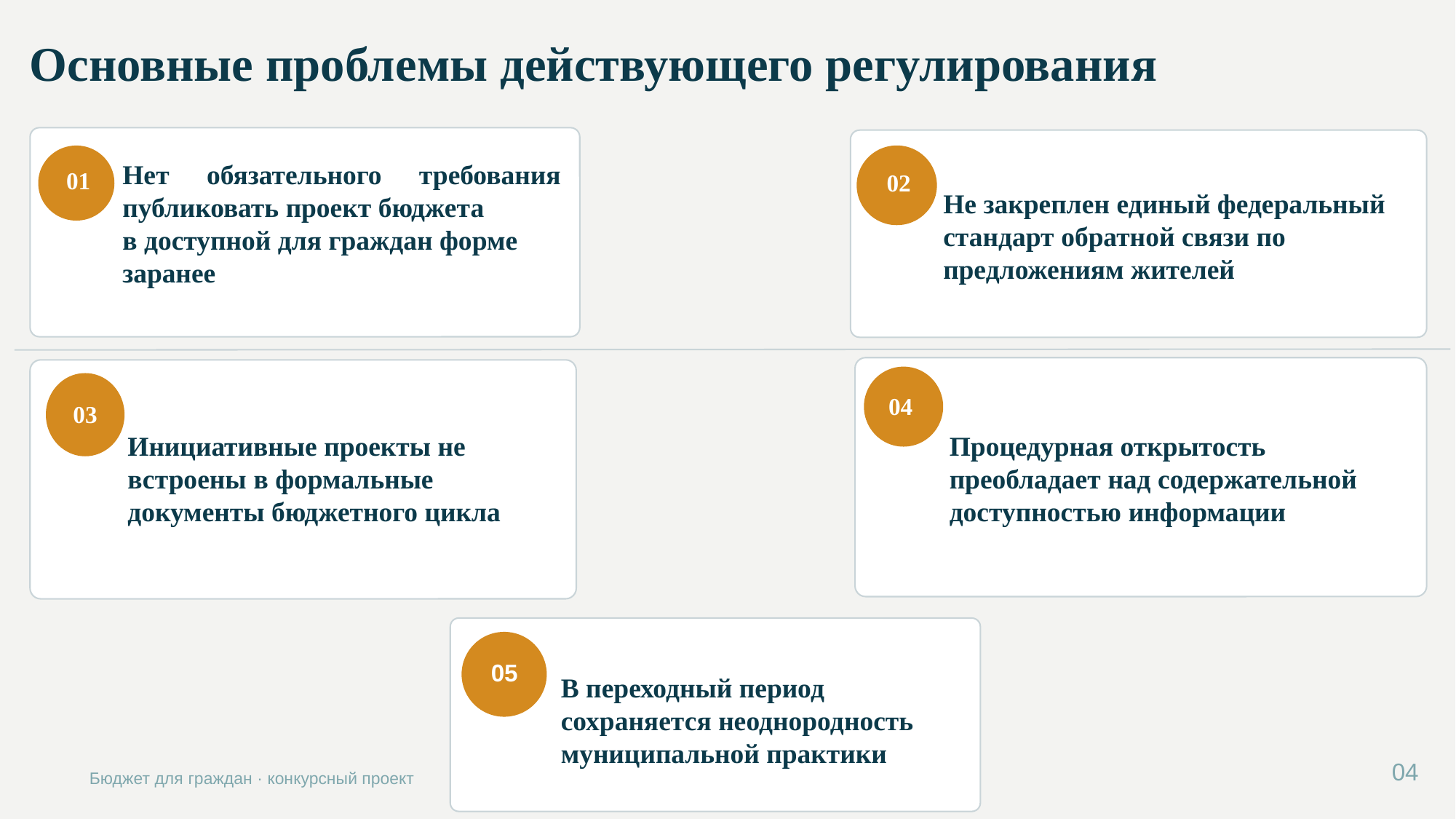

Основные проблемы действующего регулирования

Нет обязательного требования публиковать проект бюджета
в доступной для граждан форме заранее

Не закреплен единый федеральный стандарт обратной связи по предложениям жителей
Нет обязательного требования публиковать проект бюджета
в доступной для граждан форме заранее.
01
02

01

01

Инициативные проекты не встроены в формальные документы бюджетного цикла
Процедурная открытость преобладает над содержательной доступностью информации
04
03

04

В переходный период сохраняется неоднородность муниципальной практики
05
04
Бюджет для граждан · конкурсный проект